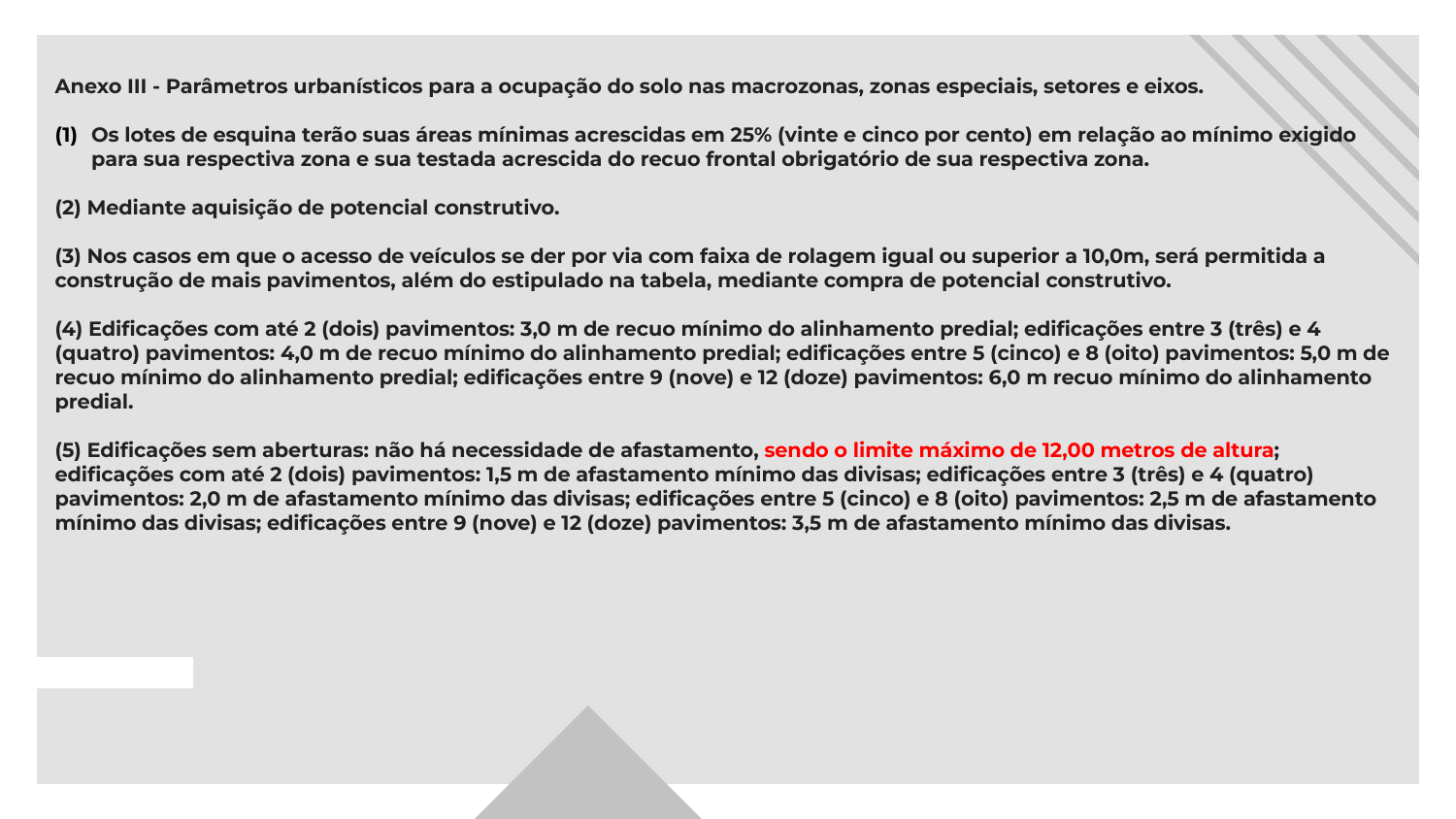

Anexo III - Parâmetros urbanísticos para a ocupação do solo nas macrozonas, zonas especiais, setores e eixos.

Os lotes de esquina terão suas áreas mínimas acrescidas em 25% (vinte e cinco por cento) em relação ao mínimo exigido para sua respectiva zona e sua testada acrescida do recuo frontal obrigatório de sua respectiva zona.

(2) Mediante aquisição de potencial construtivo.

(3) Nos casos em que o acesso de veículos se der por via com faixa de rolagem igual ou superior a 10,0m, será permitida a construção de mais pavimentos, além do estipulado na tabela, mediante compra de potencial construtivo.

(4) Edificações com até 2 (dois) pavimentos: 3,0 m de recuo mínimo do alinhamento predial; edificações entre 3 (três) e 4 (quatro) pavimentos: 4,0 m de recuo mínimo do alinhamento predial; edificações entre 5 (cinco) e 8 (oito) pavimentos: 5,0 m de recuo mínimo do alinhamento predial; edificações entre 9 (nove) e 12 (doze) pavimentos: 6,0 m recuo mínimo do alinhamento predial.

(5) Edificações sem aberturas: não há necessidade de afastamento, sendo o limite máximo de 12,00 metros de altura; edificações com até 2 (dois) pavimentos: 1,5 m de afastamento mínimo das divisas; edificações entre 3 (três) e 4 (quatro) pavimentos: 2,0 m de afastamento mínimo das divisas; edificações entre 5 (cinco) e 8 (oito) pavimentos: 2,5 m de afastamento mínimo das divisas; edificações entre 9 (nove) e 12 (doze) pavimentos: 3,5 m de afastamento mínimo das divisas.